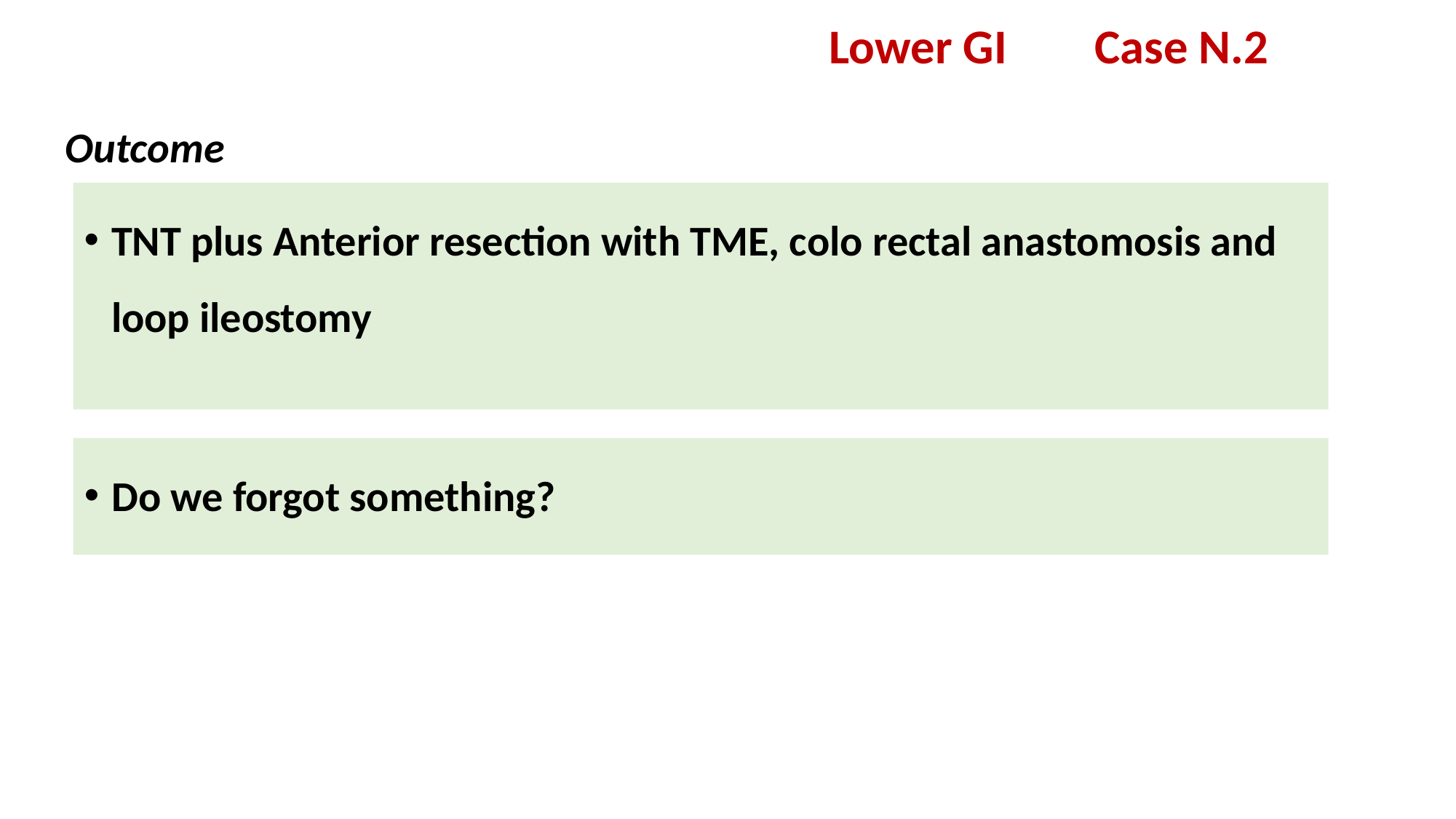

# Lower GI        Case N.2 Outcome
TNT plus Anterior resection with TME, colo rectal anastomosis and loop ileostomy
Do we forgot something?